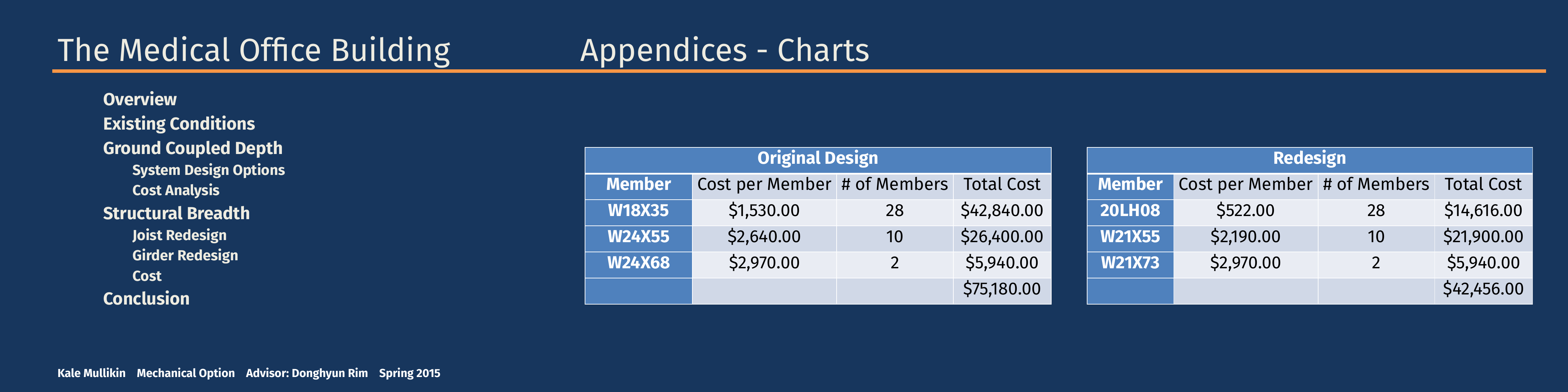

# The Medical Office Building			Appendices - Charts
Overview
Existing Conditions
Ground Coupled Depth
System Design Options
Cost Analysis
Structural Breadth
Joist Redesign
Girder Redesign
Cost
Conclusion

| Original Design |  |  |  |
| --- | --- | --- | --- |
| Member | Cost per Member | # of Members | Total Cost |
| W18X35 | $1,530.00 | 28 | $42,840.00 |
| W24X55 | $2,640.00 | 10 | $26,400.00 |
| W24X68 | $2,970.00 | 2 | $5,940.00 |
|  |  |  | $75,180.00 |
| Redesign |  |  |  |
| --- | --- | --- | --- |
| Member | Cost per Member | # of Members | Total Cost |
| 20LH08 | $522.00 | 28 | $14,616.00 |
| W21X55 | $2,190.00 | 10 | $21,900.00 |
| W21X73 | $2,970.00 | 2 | $5,940.00 |
|  |  |  | $42,456.00 |
Kale Mullikin    Mechanical Option    Advisor: Donghyun Rim    Spring 2015